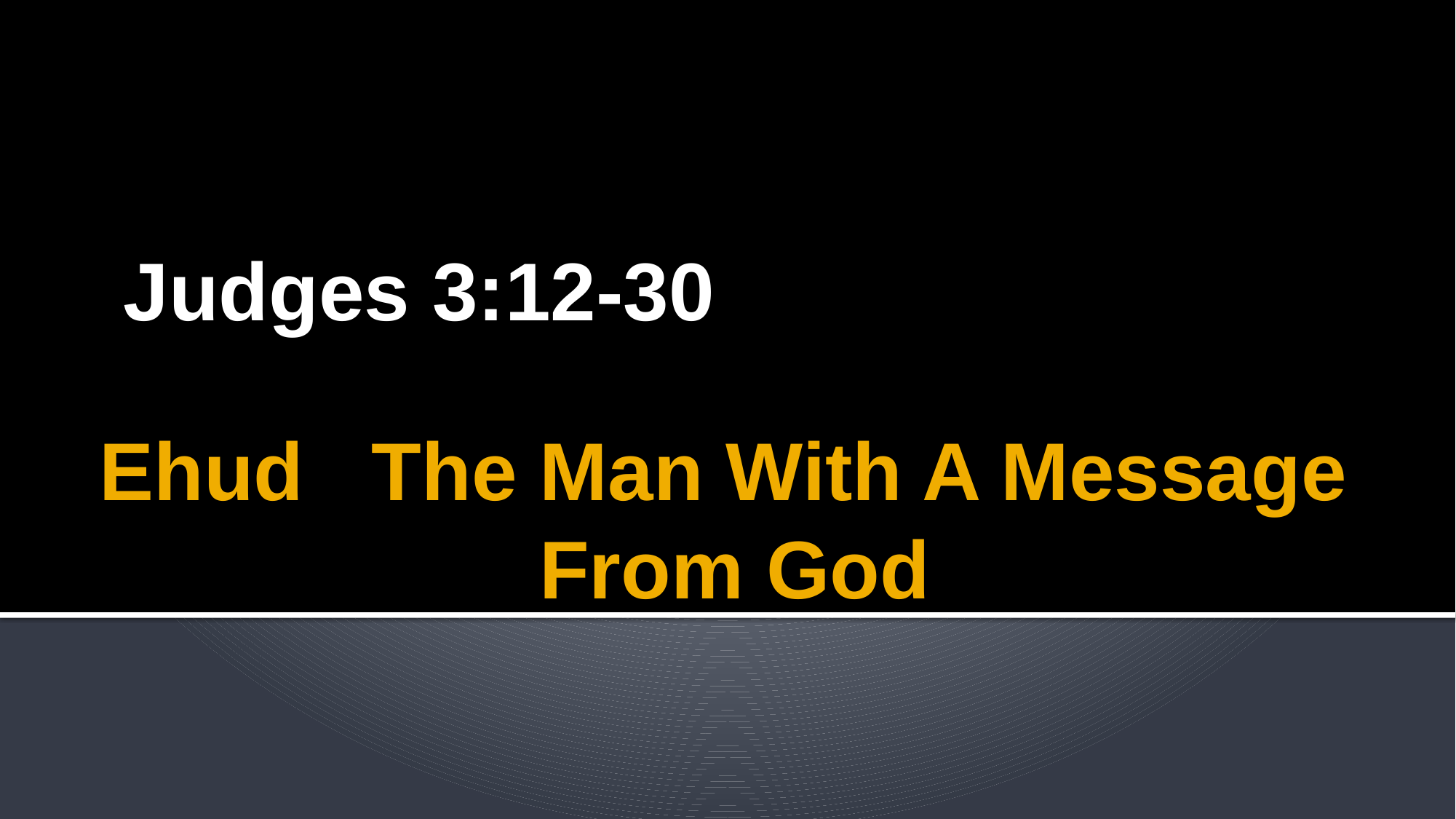

Judges 3:12-30
# Ehud   The Man With A Message From God